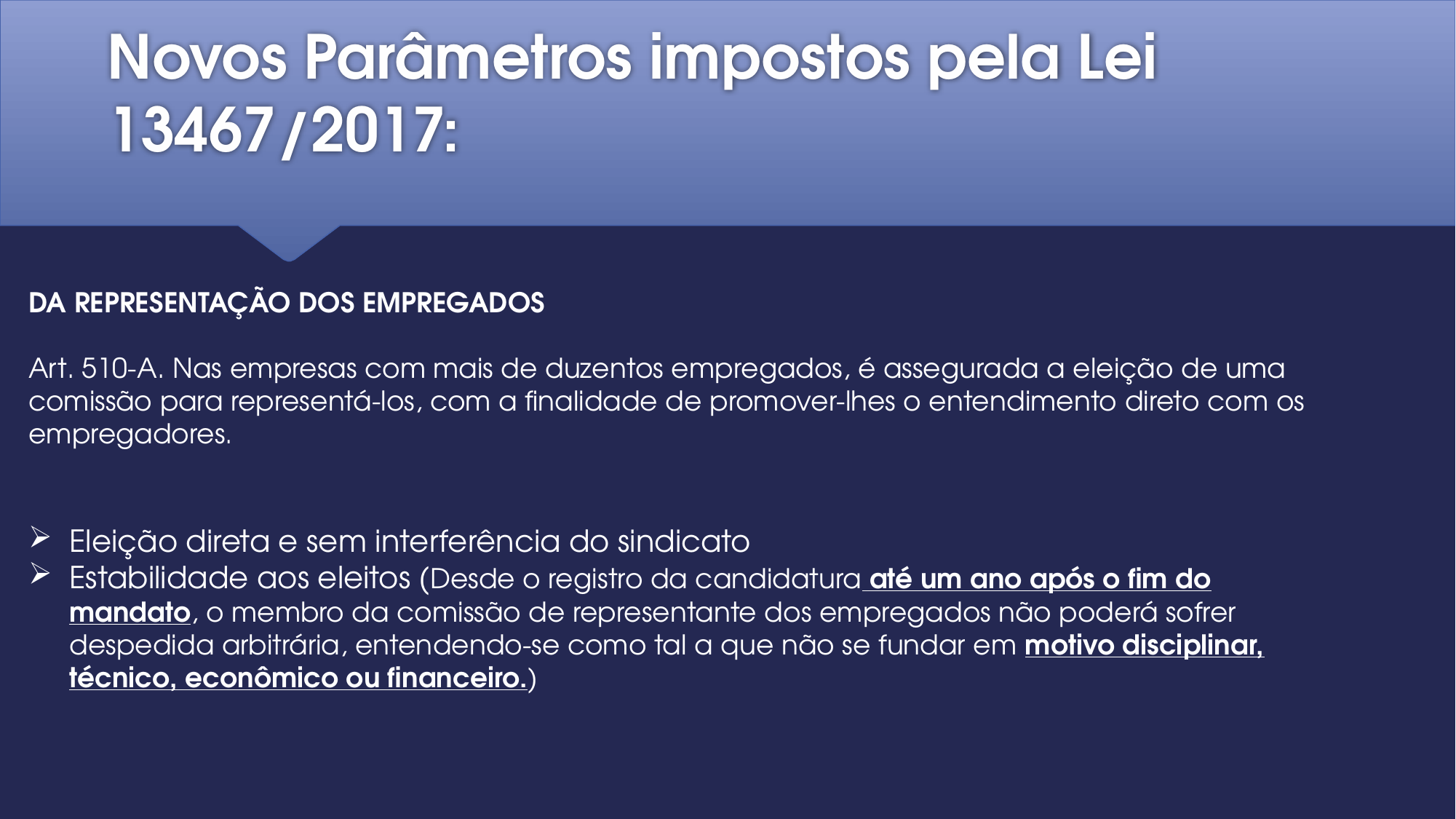

# Novos Parâmetros impostos pela Lei 13467/2017:
DA REPRESENTAÇÃO DOS EMPREGADOS

Art. 510-A. Nas empresas com mais de duzentos empregados, é assegurada a eleição de uma comissão para representá-los, com a finalidade de promover-lhes o entendimento direto com os empregadores.

Eleição direta e sem interferência do sindicato
Estabilidade aos eleitos (Desde o registro da candidatura até um ano após o fim do mandato, o membro da comissão de representante dos empregados não poderá sofrer despedida arbitrária, entendendo-se como tal a que não se fundar em motivo disciplinar, técnico, econômico ou financeiro.)